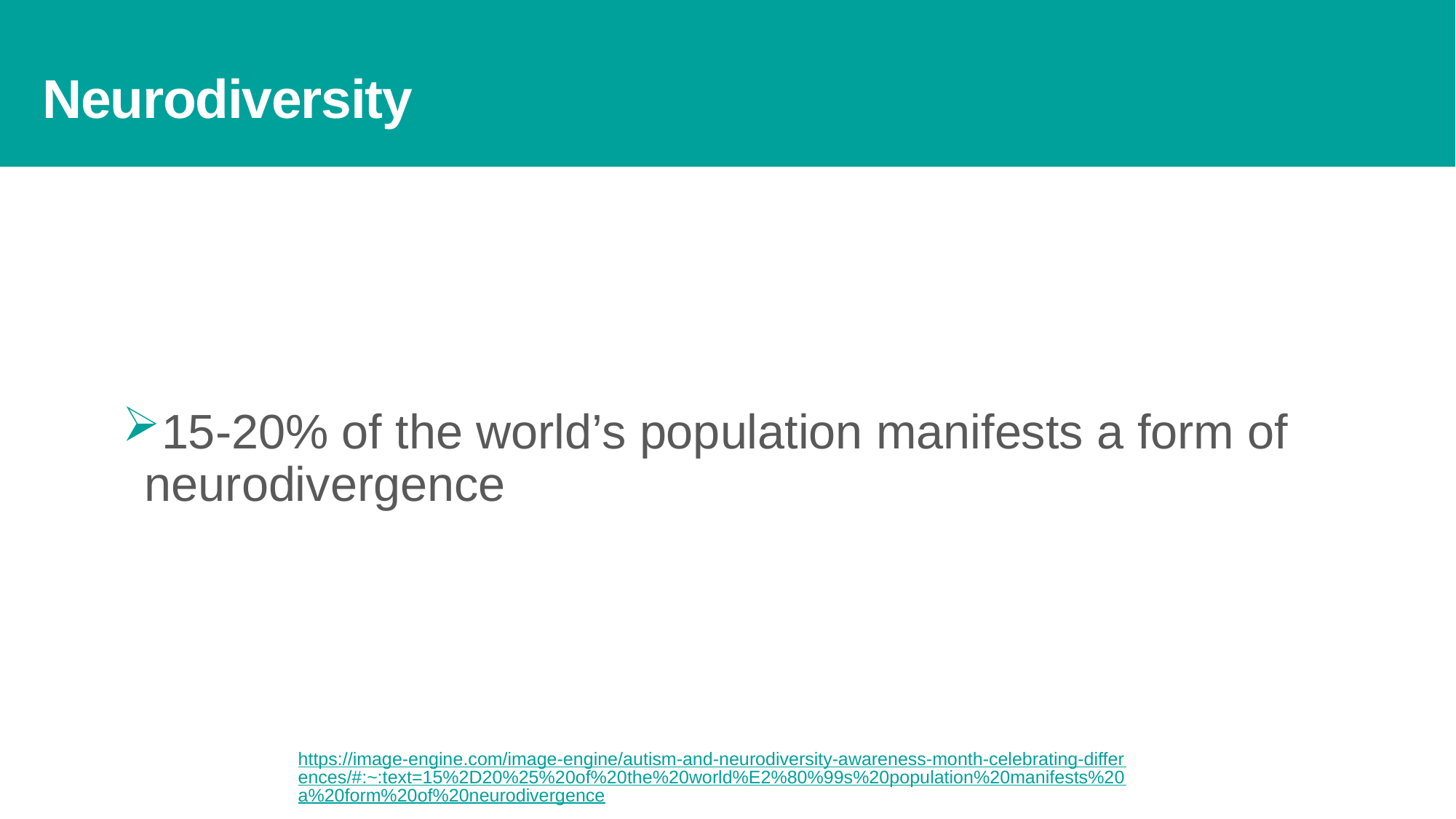

# Neurodiversity
15-20% of the world’s population manifests a form of neurodivergence
https://image-engine.com/image-engine/autism-and-neurodiversity-awareness-month-celebrating-differences/#:~:text=15%2D20%25%20of%20the%20world%E2%80%99s%20population%20manifests%20a%20form%20of%20neurodivergence